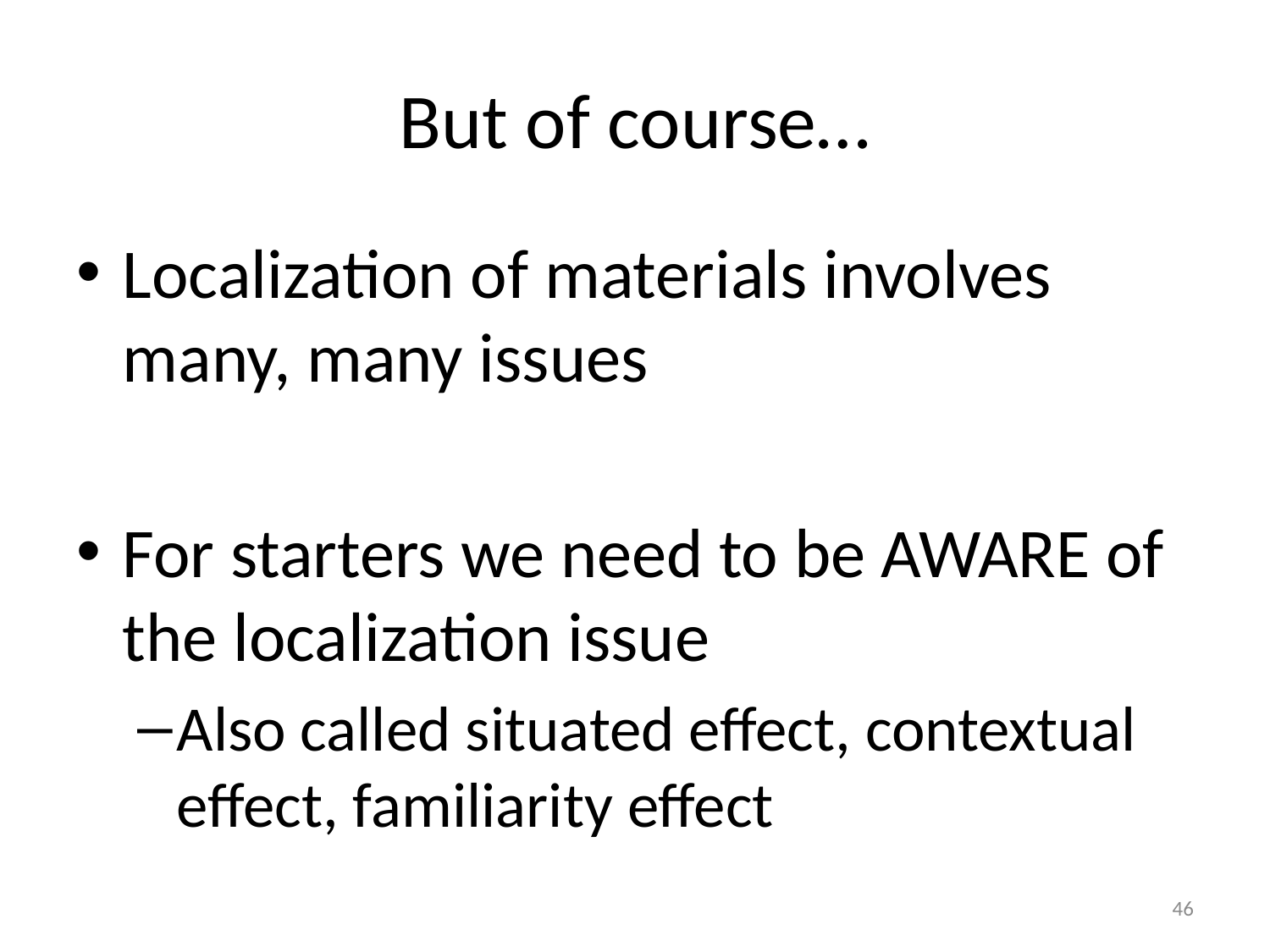

# But of course…
Localization of materials involves many, many issues

For starters we need to be AWARE of the localization issue
Also called situated effect, contextual effect, familiarity effect
46